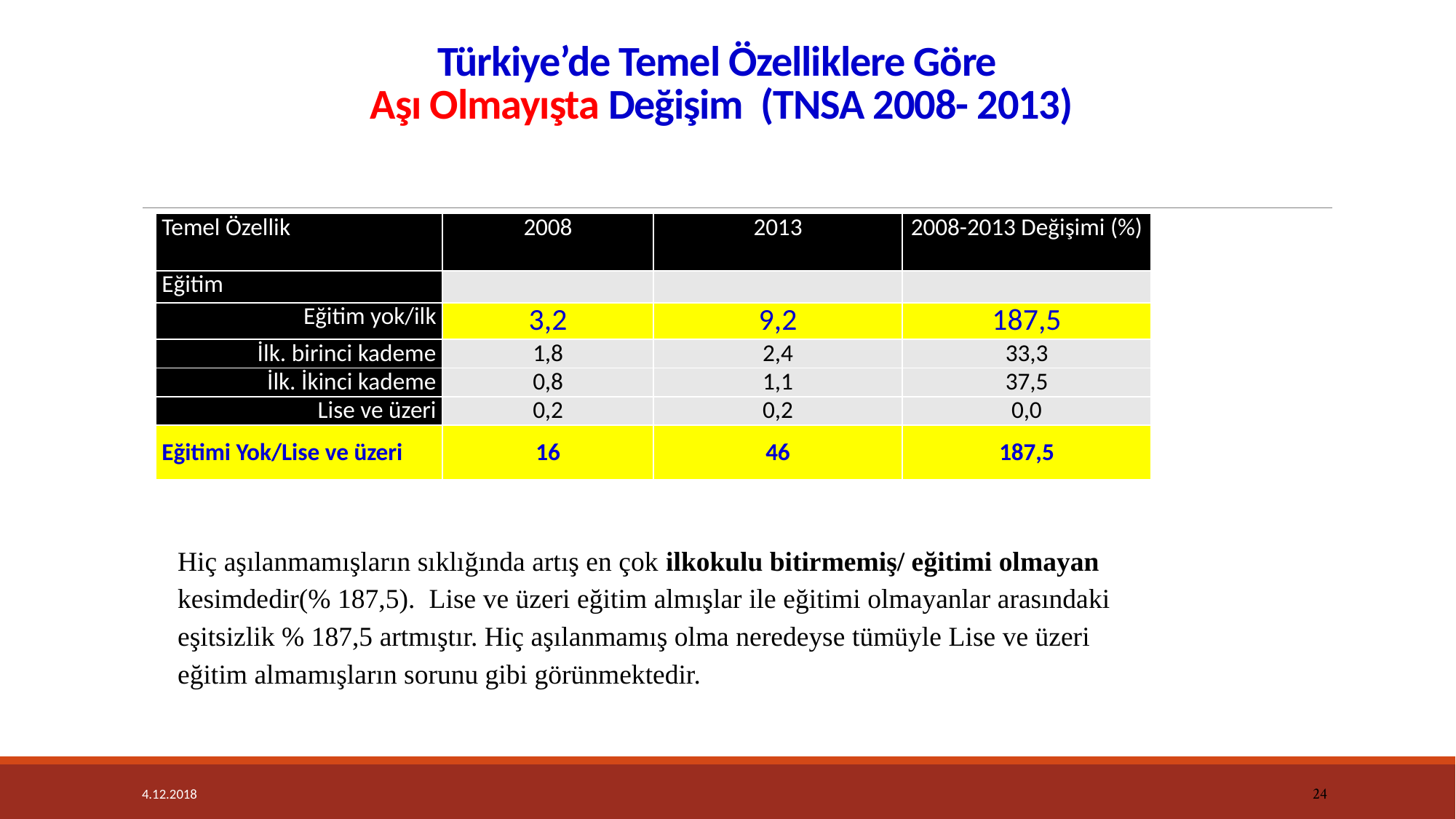

# Türkiye’de Temel Özelliklere Göre Aşı Olmayışta Değişim  (TNSA 2008- 2013)
| Temel Özellik | 2008 | 2013 | 2008-2013 Değişimi (%) |
| --- | --- | --- | --- |
| Eğitim |  |  |  |
| Eğitim yok/ilk | 3,2 | 9,2 | 187,5 |
| İlk. birinci kademe | 1,8 | 2,4 | 33,3 |
| İlk. İkinci kademe | 0,8 | 1,1 | 37,5 |
| Lise ve üzeri | 0,2 | 0,2 | 0,0 |
| Eğitimi Yok/Lise ve üzeri | 16 | 46 | 187,5 |
Hiç aşılanmamışların sıklığında artış en çok ilkokulu bitirmemiş/ eğitimi olmayan kesimdedir(% 187,5).  Lise ve üzeri eğitim almışlar ile eğitimi olmayanlar arasındaki eşitsizlik % 187,5 artmıştır. Hiç aşılanmamış olma neredeyse tümüyle Lise ve üzeri eğitim almamışların sorunu gibi görünmektedir.
4.12.2018

24